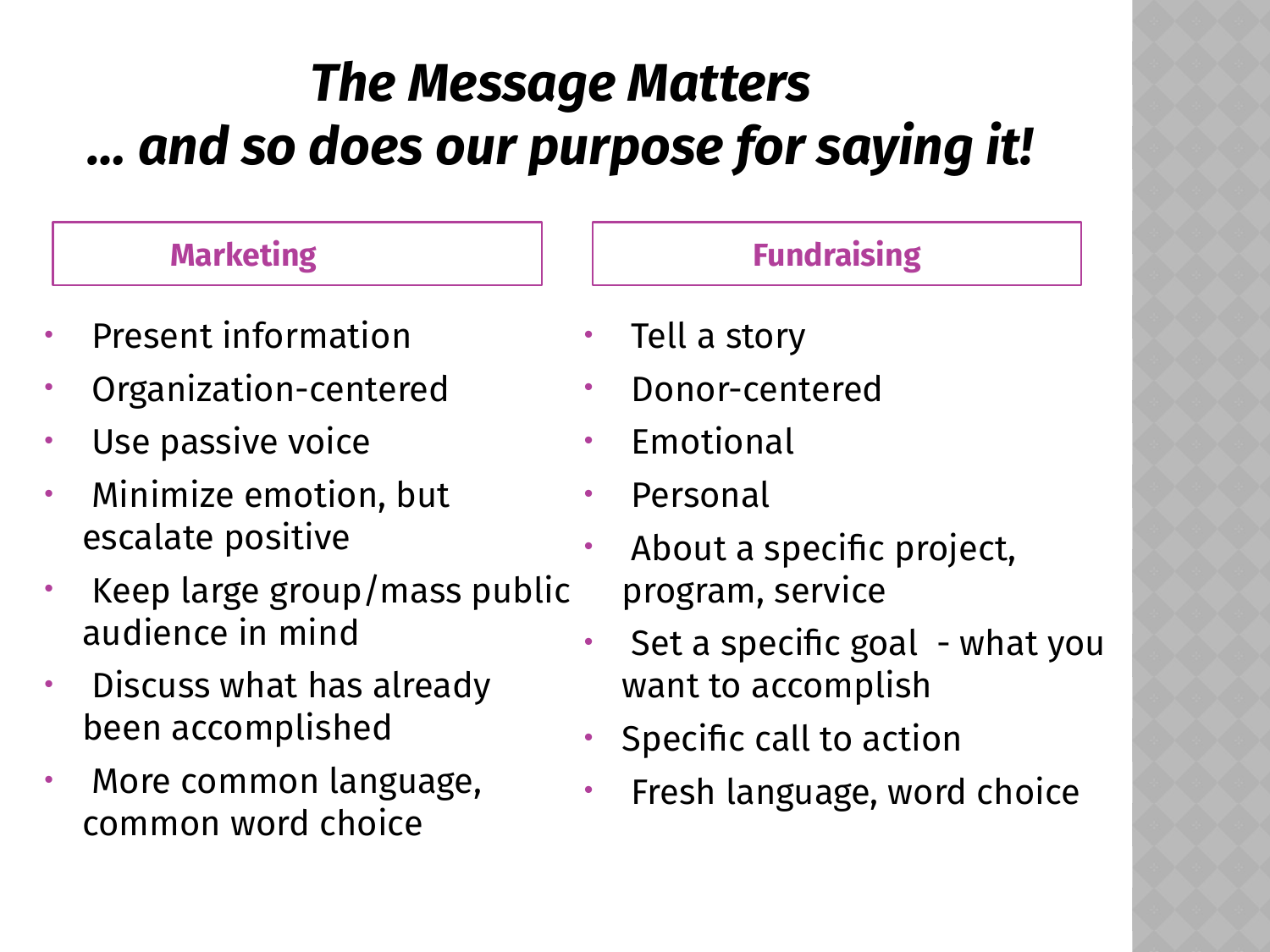

The Message Matters
… and so does our purpose for saying it!
Marketing
Fundraising
 Present information
 Organization-centered
 Use passive voice
 Minimize emotion, but escalate positive
 Keep large group/mass public audience in mind
 Discuss what has already been accomplished
 More common language, common word choice

 Tell a story
 Donor-centered
 Emotional
 Personal
 About a specific project, program, service
 Set a specific goal  - what you want to accomplish
Specific call to action
 Fresh language, word choice